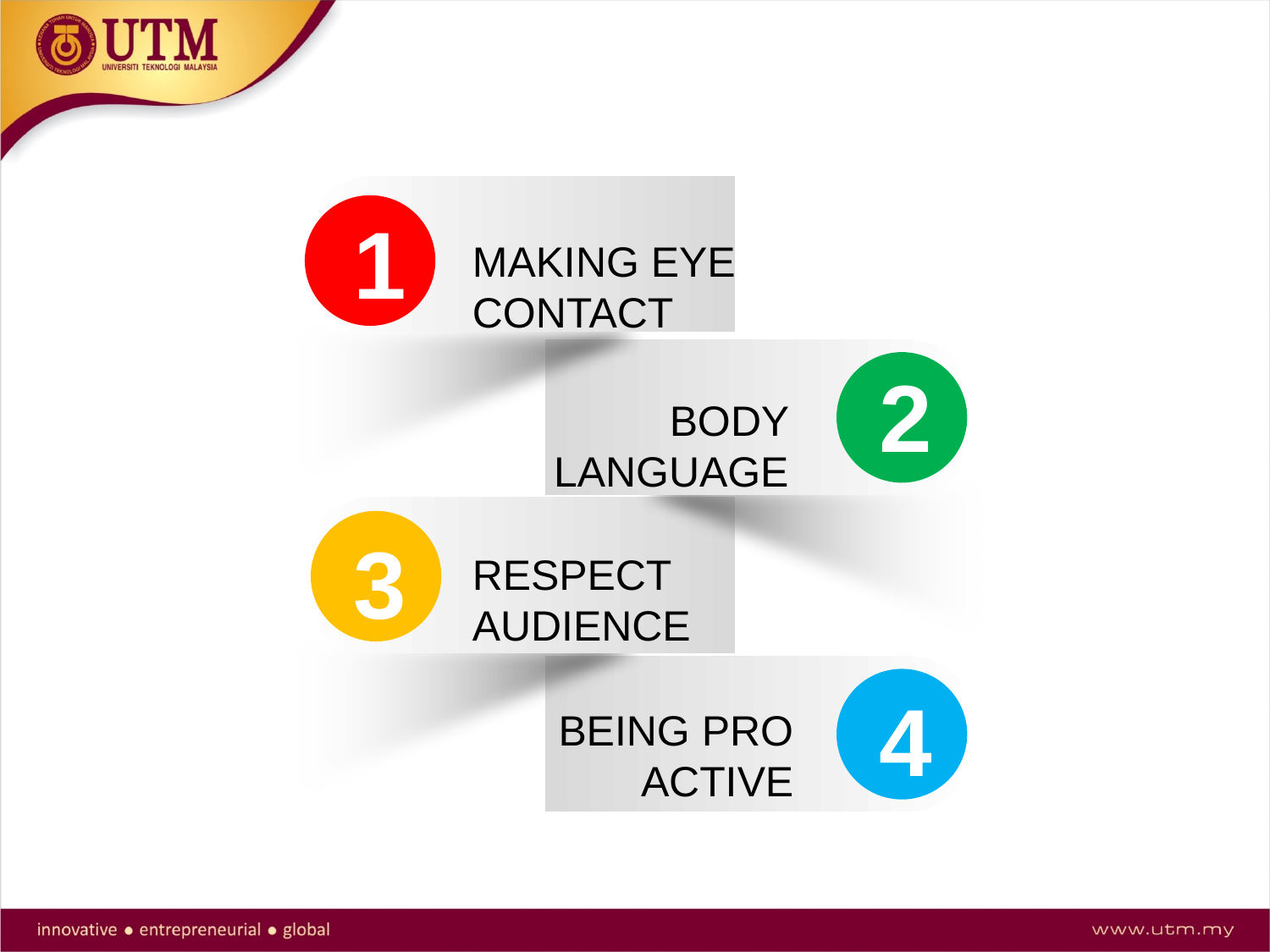

1

MAKING EYE CONTACT

2

BODY LANGUAGE

3
RESPECT AUDIENCE

4
BEING PRO ACTIVE